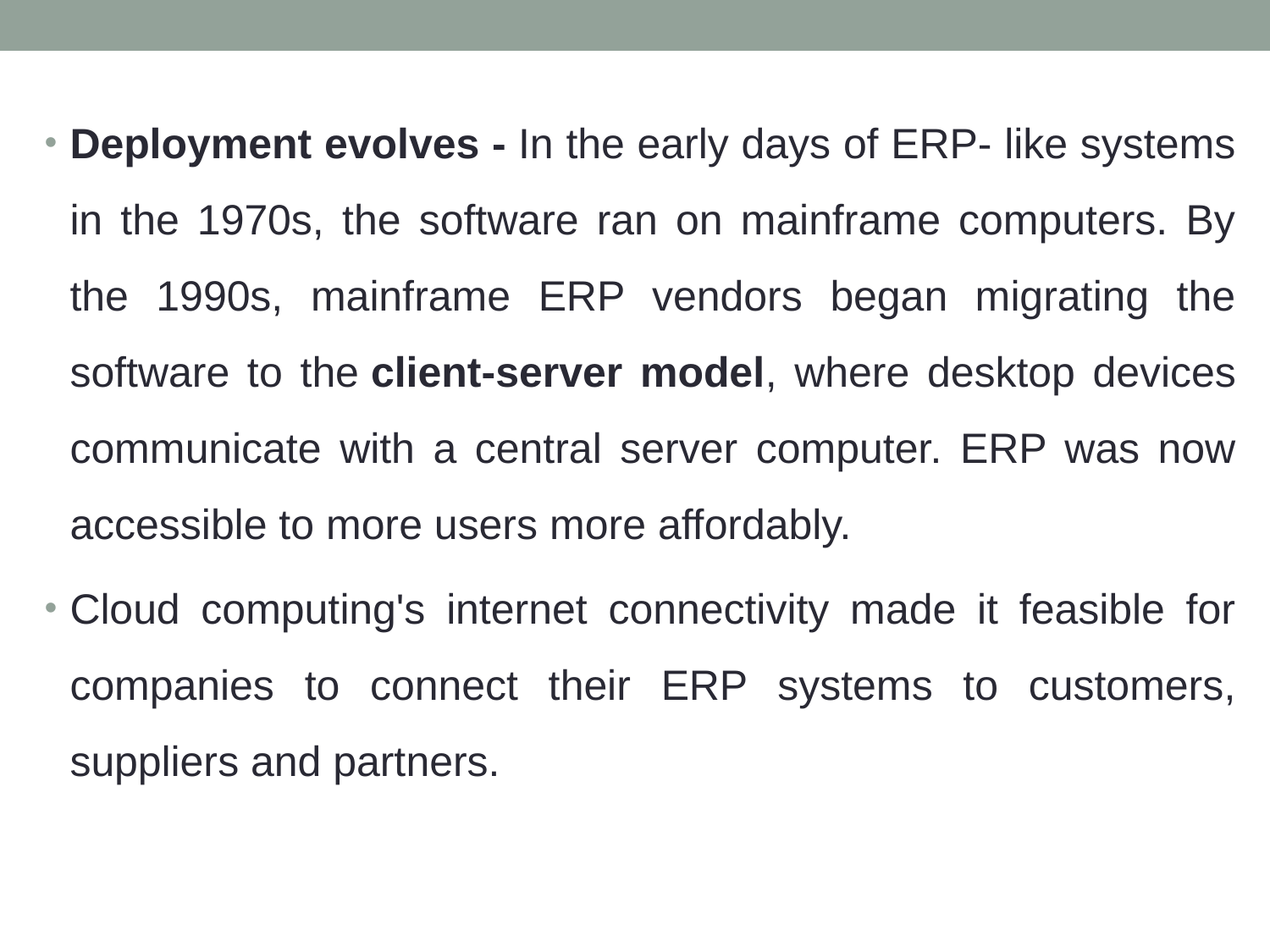

Deployment evolves - In the early days of ERP- like systems in the 1970s, the software ran on mainframe computers. By the 1990s, mainframe ERP vendors began migrating the software to the client-server model, where desktop devices communicate with a central server computer. ERP was now accessible to more users more affordably.
Cloud computing's internet connectivity made it feasible for companies to connect their ERP systems to customers, suppliers and partners.